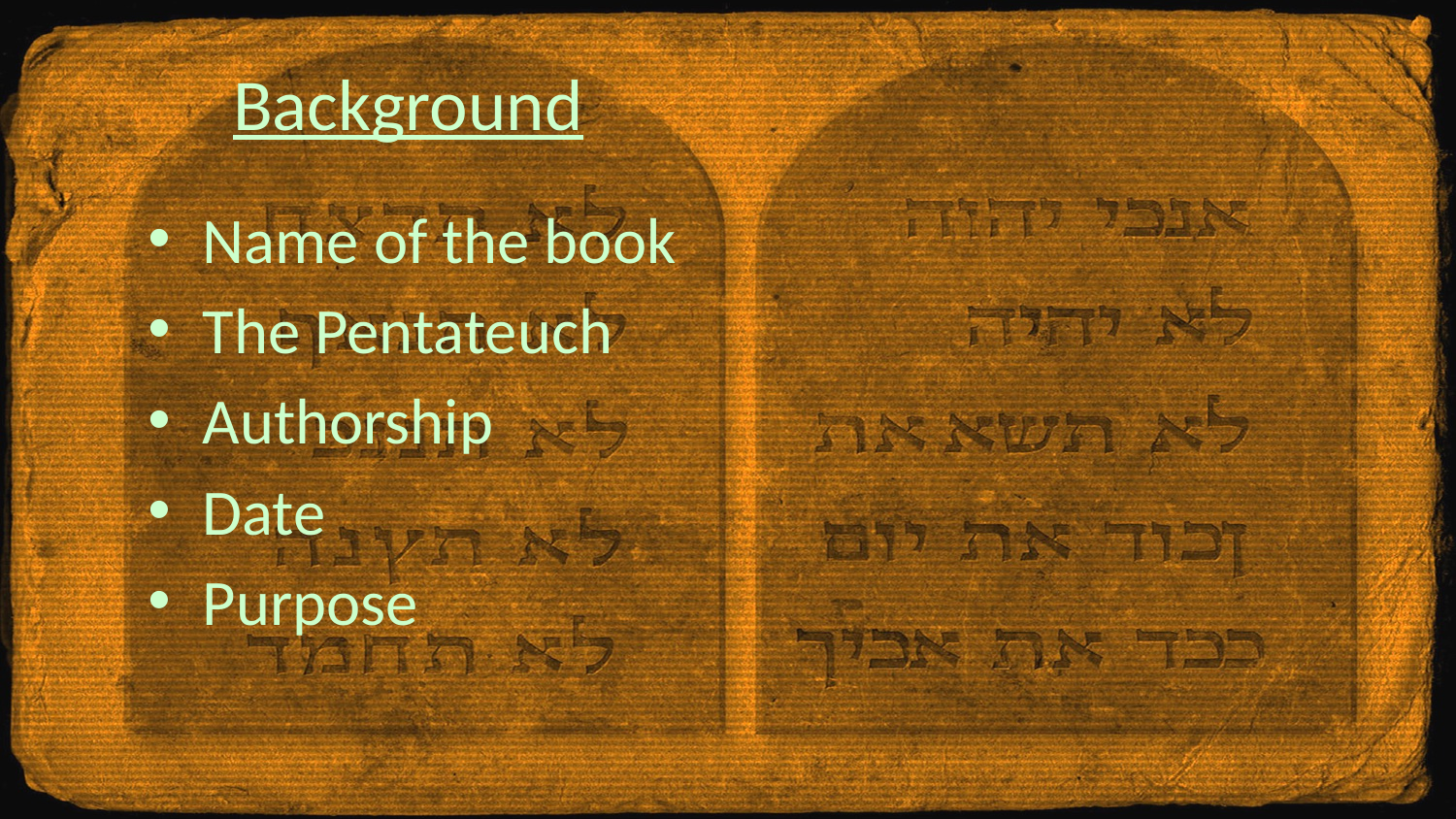

# Background
Name of the book
The Pentateuch
Authorship
Date
Purpose